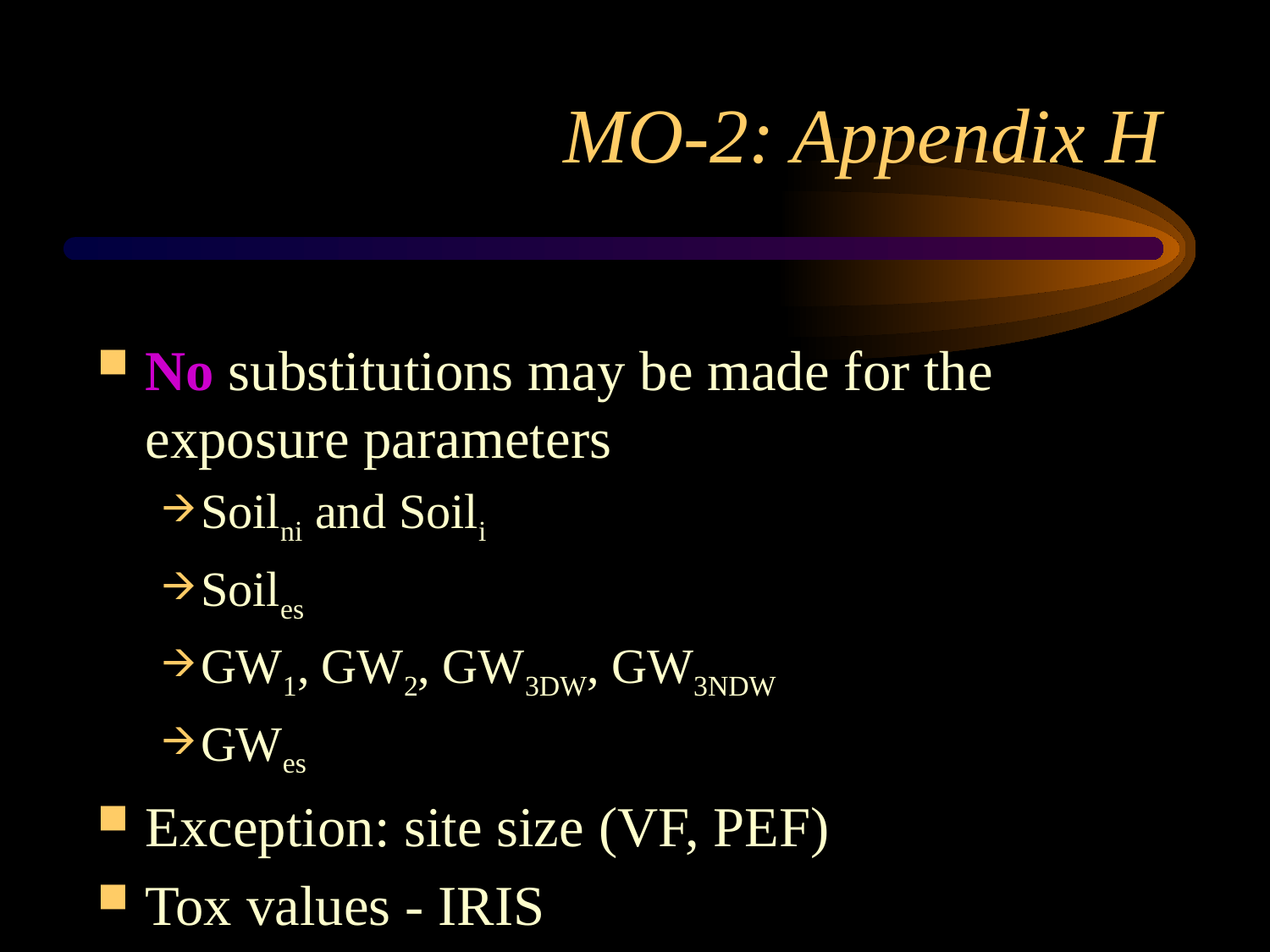

# MO-2: Appendix H
No substitutions may be made for the exposure parameters
Soilni and Soili
Soiles
GW1, GW2, GW3DW, GW3NDW
GWes
Exception: site size (VF, PEF)
Tox values - IRIS